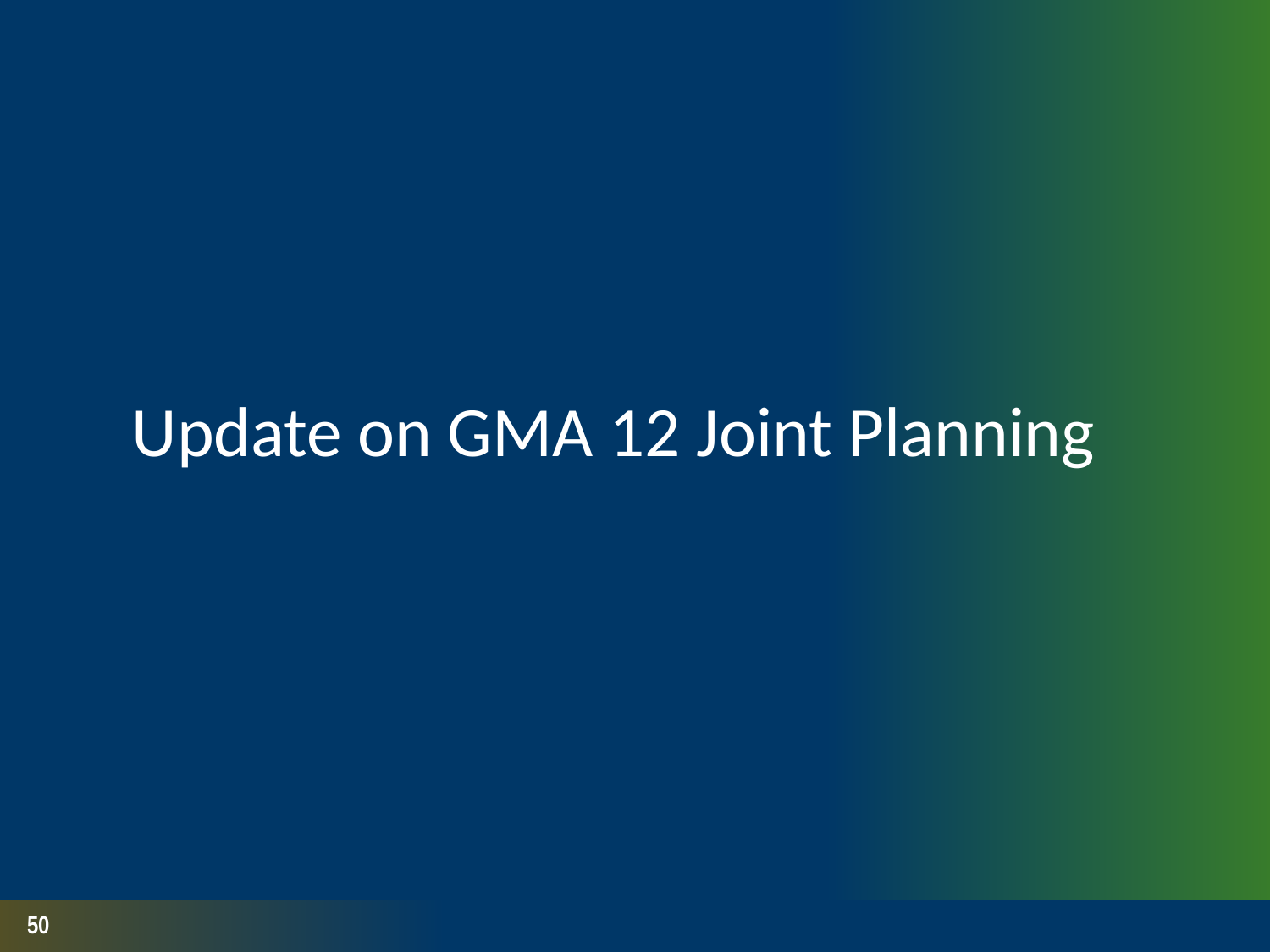

# Update on GMA 12 Joint Planning